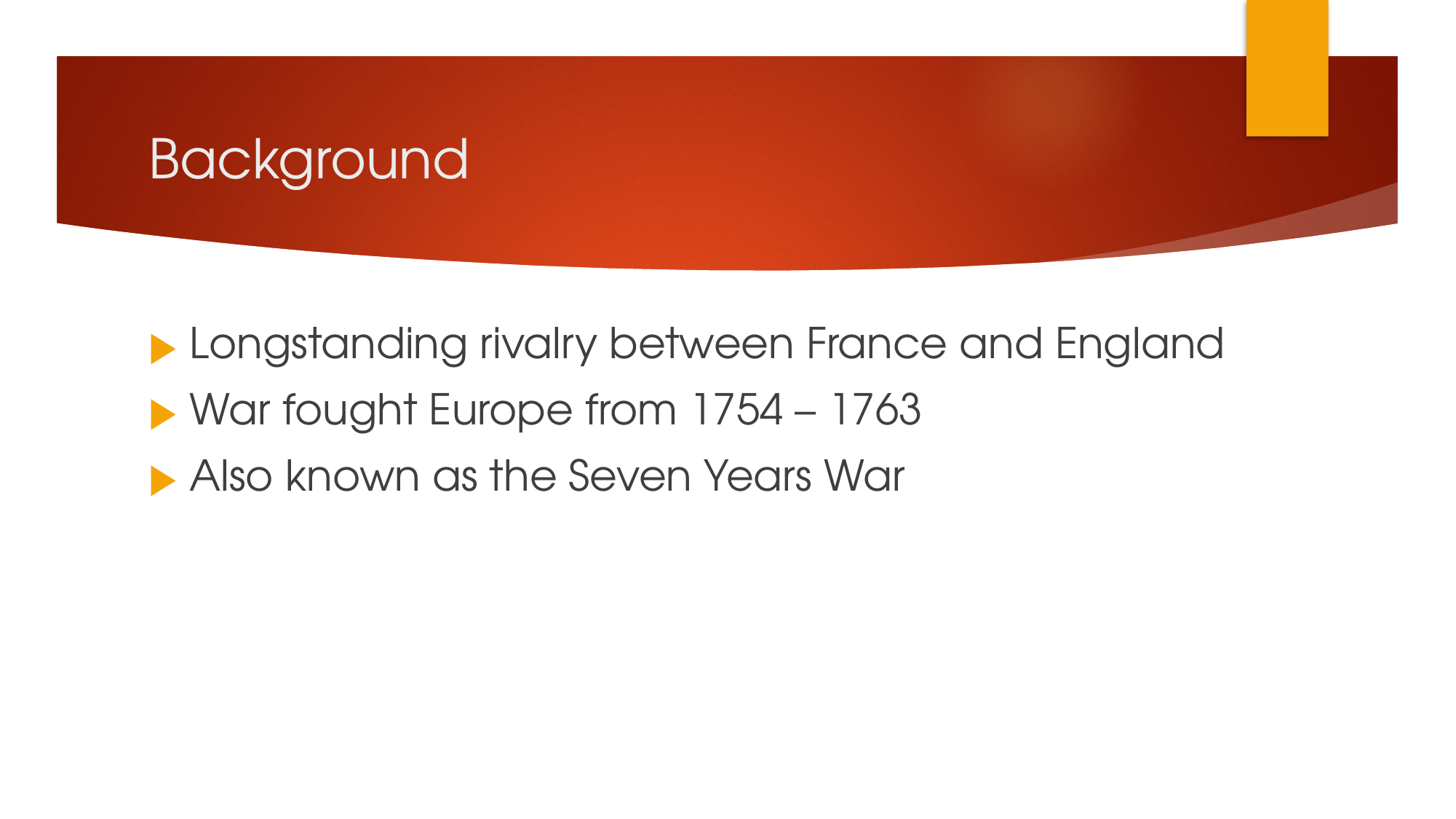

# Background
Longstanding rivalry between France and England
War fought Europe from 1754 – 1763
Also known as the Seven Years War